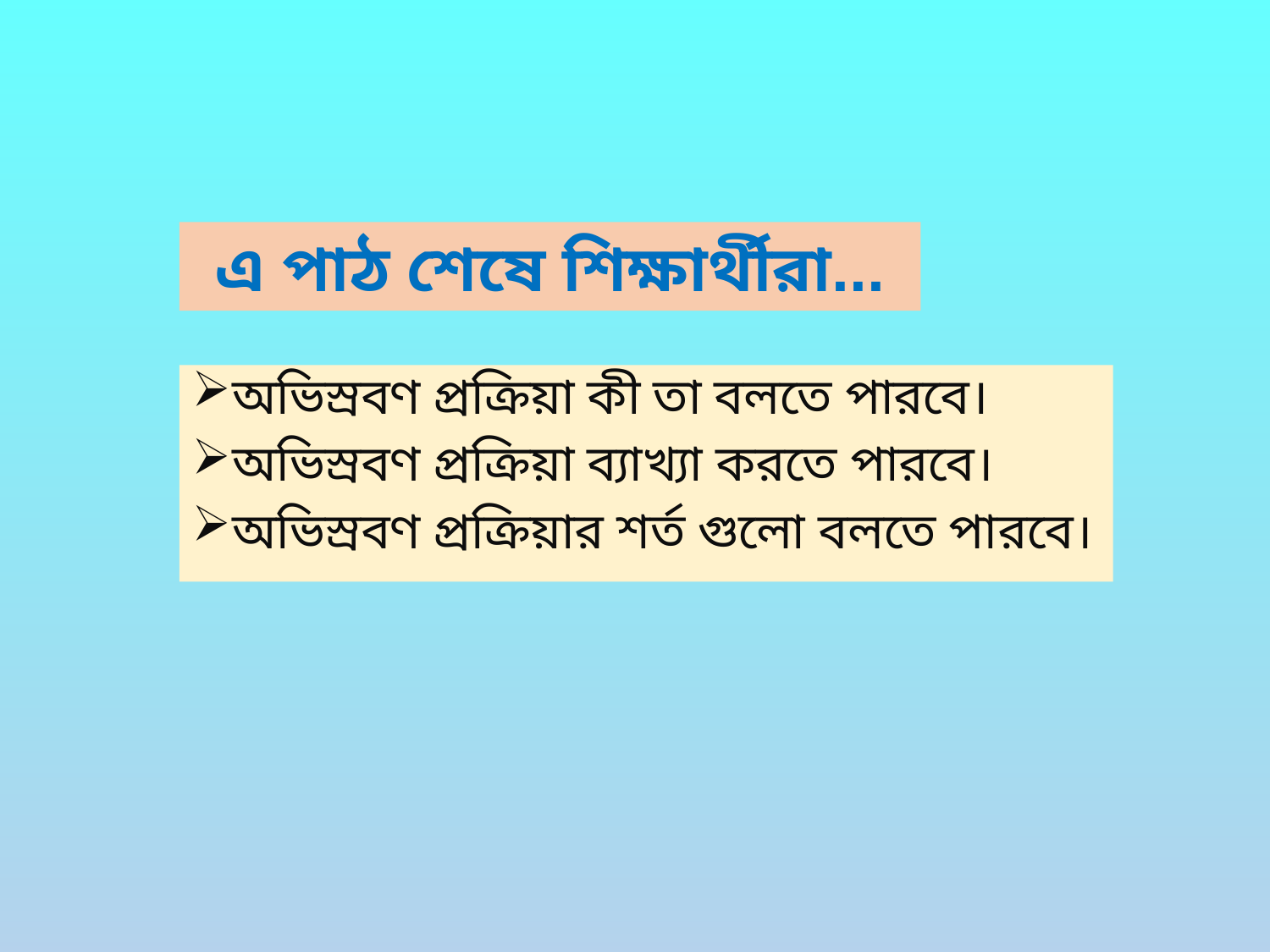

এ পাঠ শেষে শিক্ষার্থীরা...
অভিস্রবণ প্রক্রিয়া কী তা বলতে পারবে।
অভিস্রবণ প্রক্রিয়া ব্যাখ্যা করতে পারবে।
অভিস্রবণ প্রক্রিয়ার শর্ত গুলো বলতে পারবে।